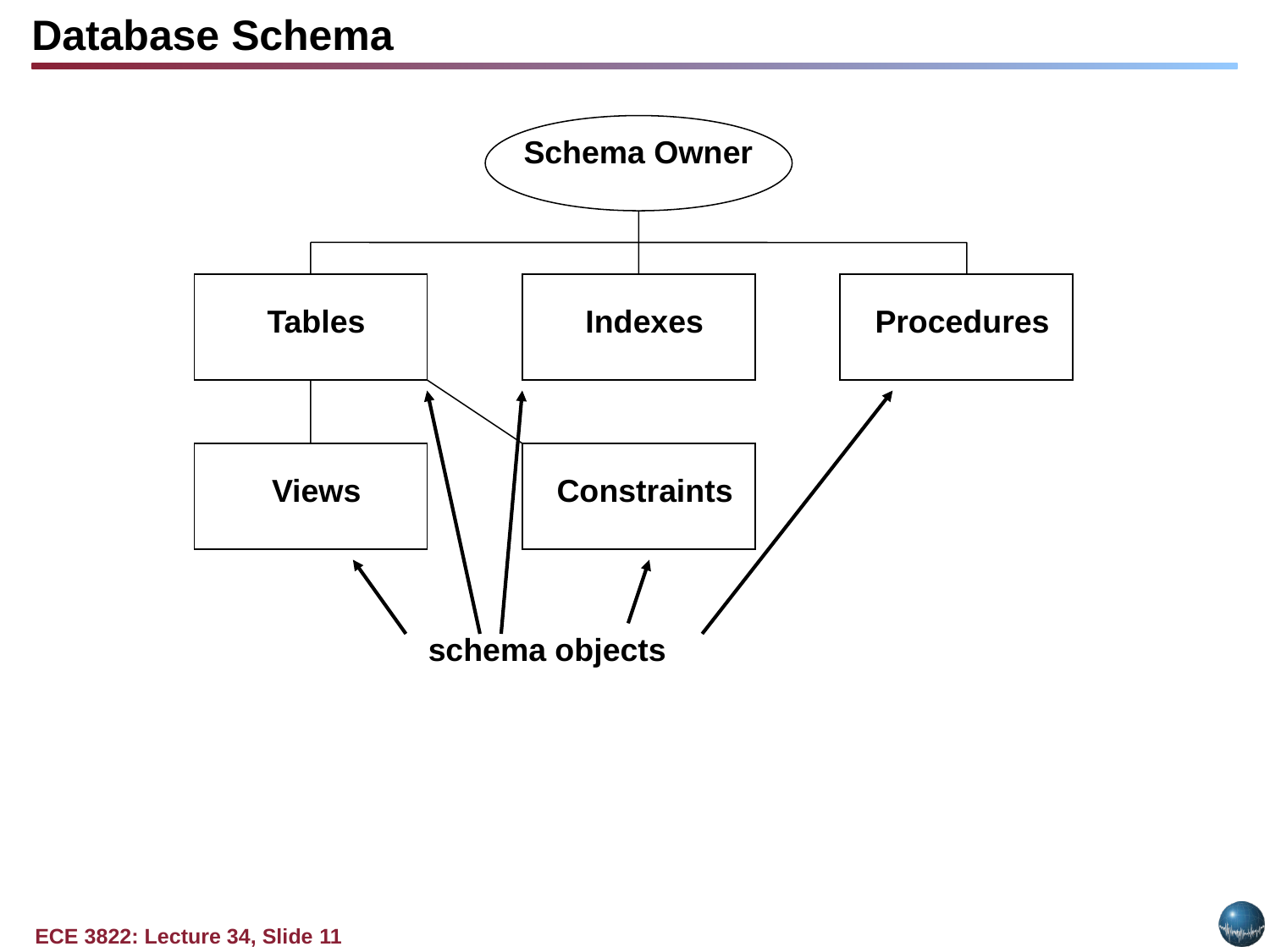

Database Schema

Schema Owner

Tables

Indexes

Procedures

Views

Constraints

schema objects